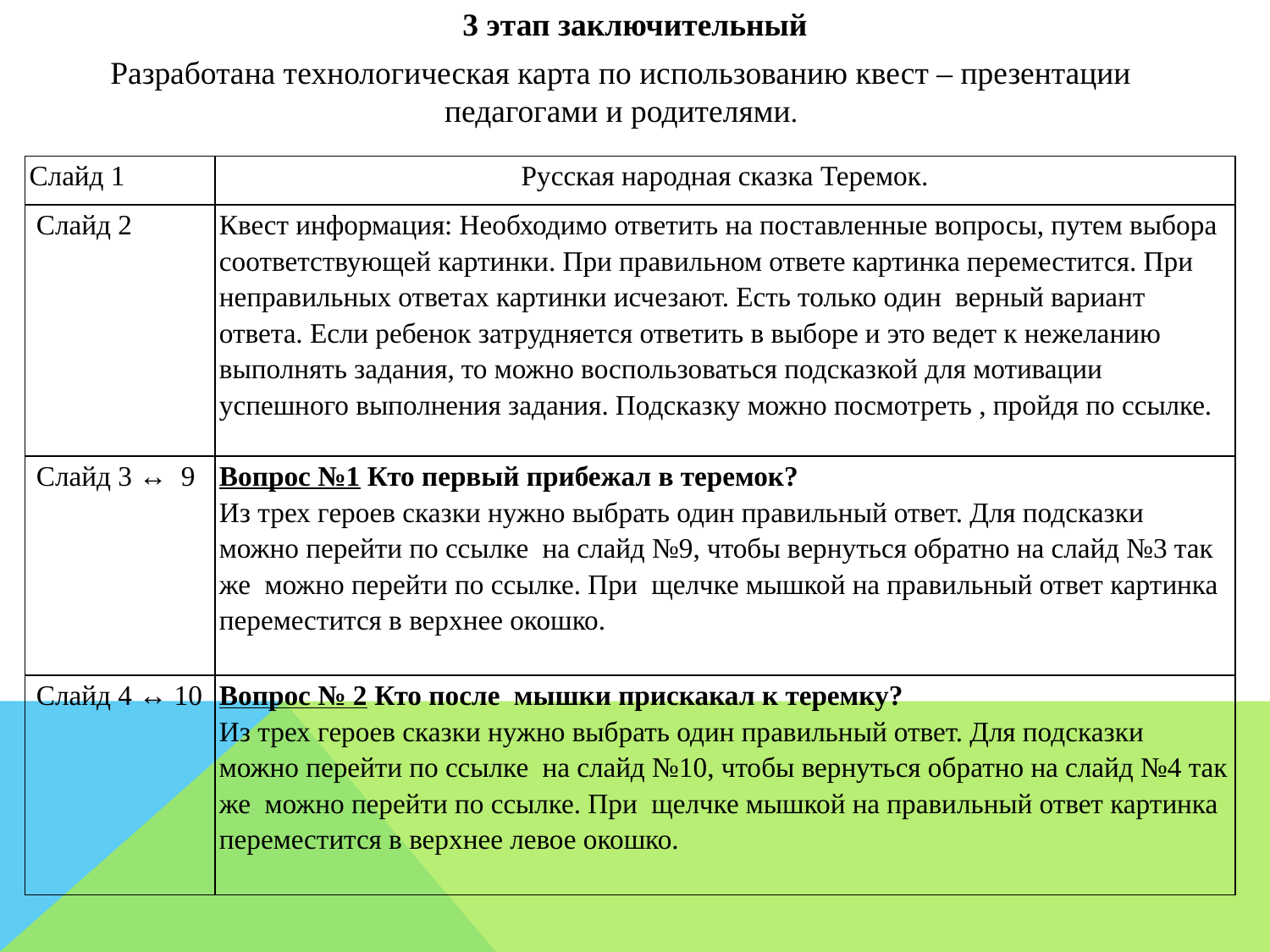

# 3 этап заключительный
Разработана технологическая карта по использованию квест – презентации педагогами и родителями.
| Слайд 1 | Русская народная сказка Теремок. |
| --- | --- |
| Слайд 2 | Квест информация: Необходимо ответить на поставленные вопросы, путем выбора соответствующей картинки. При правильном ответе картинка переместится. При неправильных ответах картинки исчезают. Есть только один верный вариант ответа. Если ребенок затрудняется ответить в выборе и это ведет к нежеланию выполнять задания, то можно воспользоваться подсказкой для мотивации успешного выполнения задания. Подсказку можно посмотреть , пройдя по ссылке. |
| Слайд 3 ↔ 9 | Вопрос №1 Кто первый прибежал в теремок? Из трех героев сказки нужно выбрать один правильный ответ. Для подсказки можно перейти по ссылке на слайд №9, чтобы вернуться обратно на слайд №3 так же можно перейти по ссылке. При щелчке мышкой на правильный ответ картинка переместится в верхнее окошко. |
| Слайд 4 ↔ 10 | Вопрос № 2 Кто после мышки прискакал к теремку? Из трех героев сказки нужно выбрать один правильный ответ. Для подсказки можно перейти по ссылке на слайд №10, чтобы вернуться обратно на слайд №4 так же можно перейти по ссылке. При щелчке мышкой на правильный ответ картинка переместится в верхнее левое окошко. |